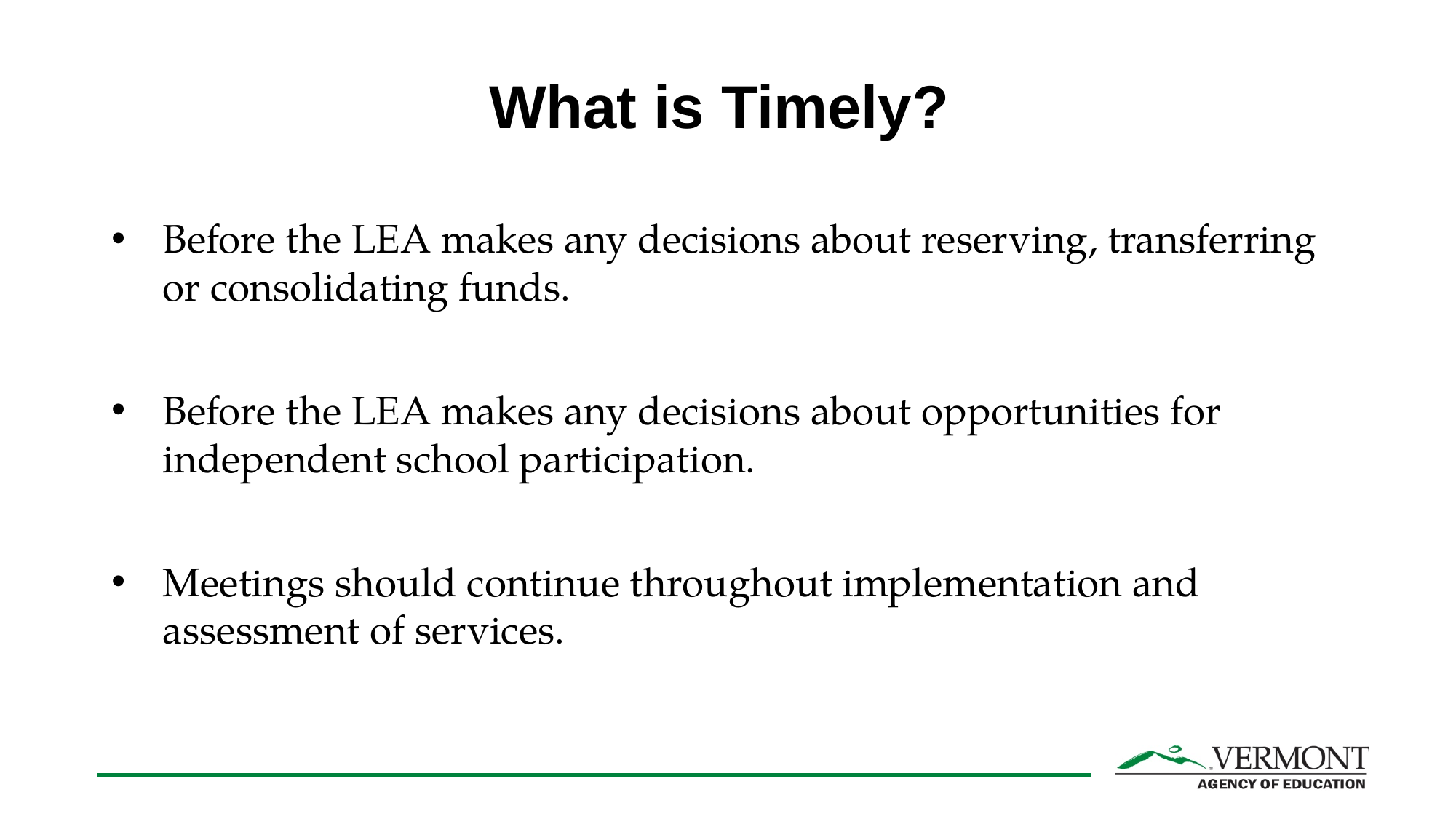

# What is Timely?
Before the LEA makes any decisions about reserving, transferring or consolidating funds.

Before the LEA makes any decisions about opportunities for independent school participation.

Meetings should continue throughout implementation and assessment of services.